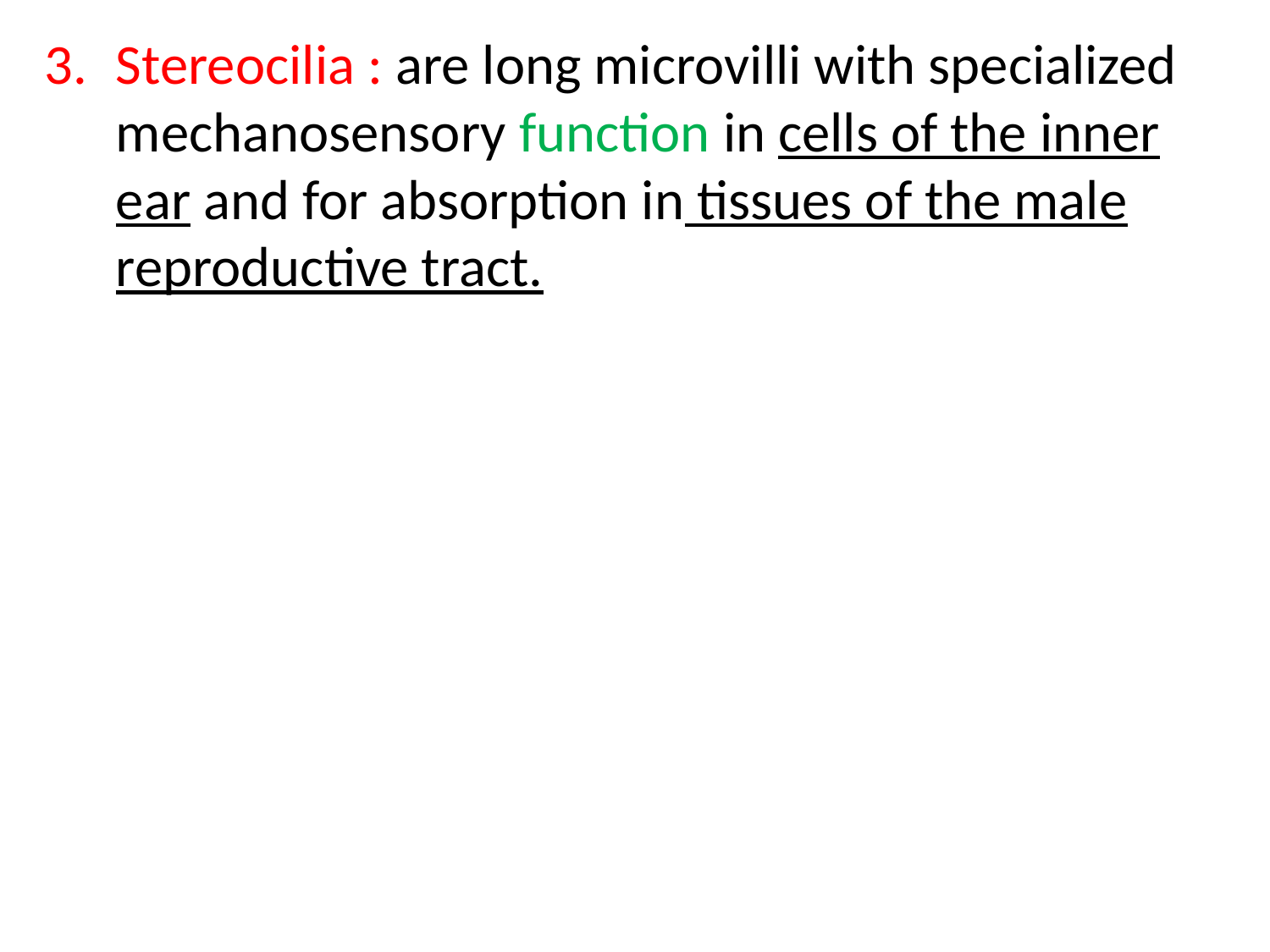

Stereocilia : are long microvilli with specialized mechanosensory function in cells of the inner ear and for absorption in tissues of the male reproductive tract.